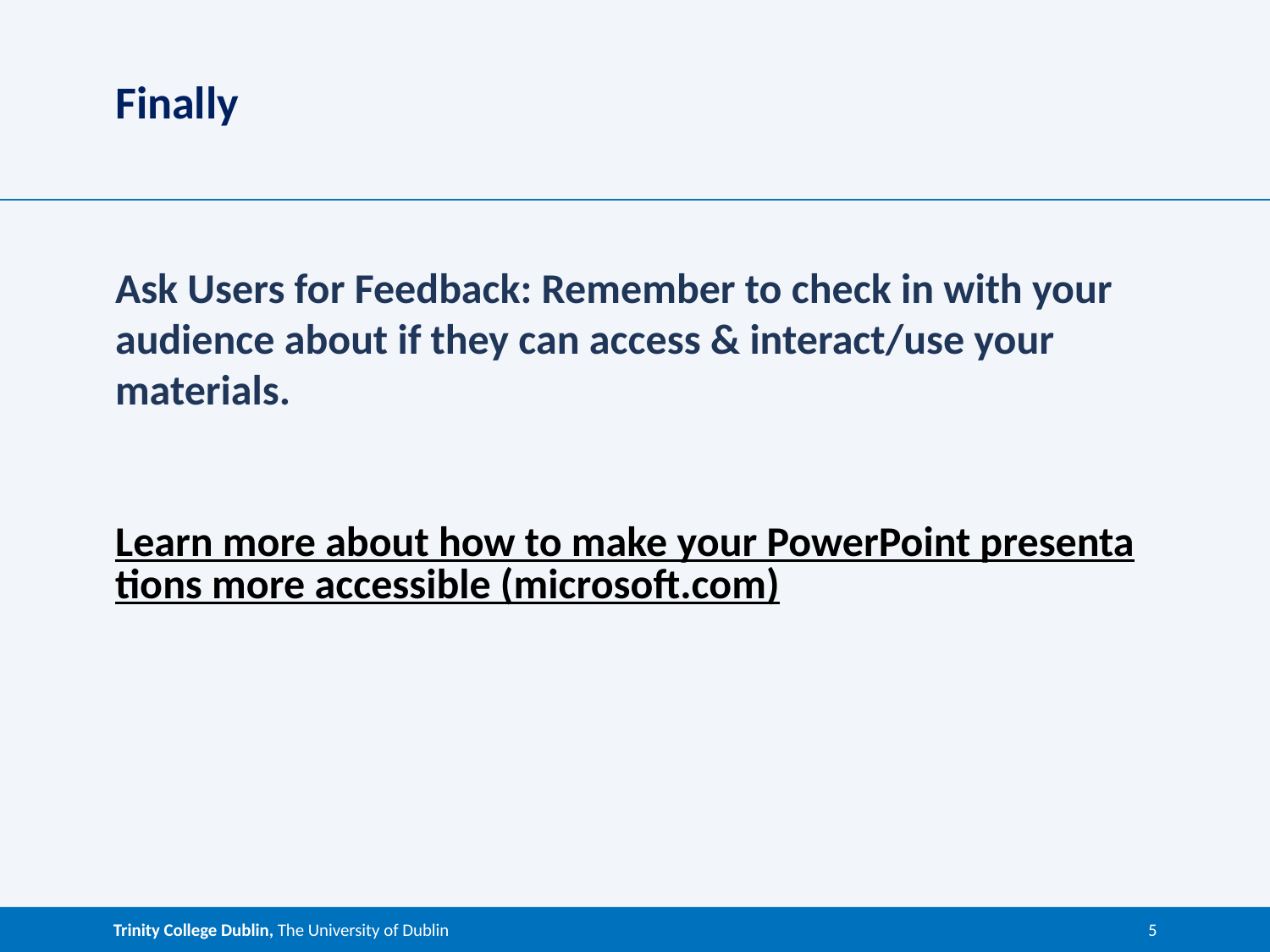

# Finally
Ask Users for Feedback: Remember to check in with your audience about if they can access & interact/use your materials.

Learn more about how to make your PowerPoint presentations more accessible (microsoft.com)